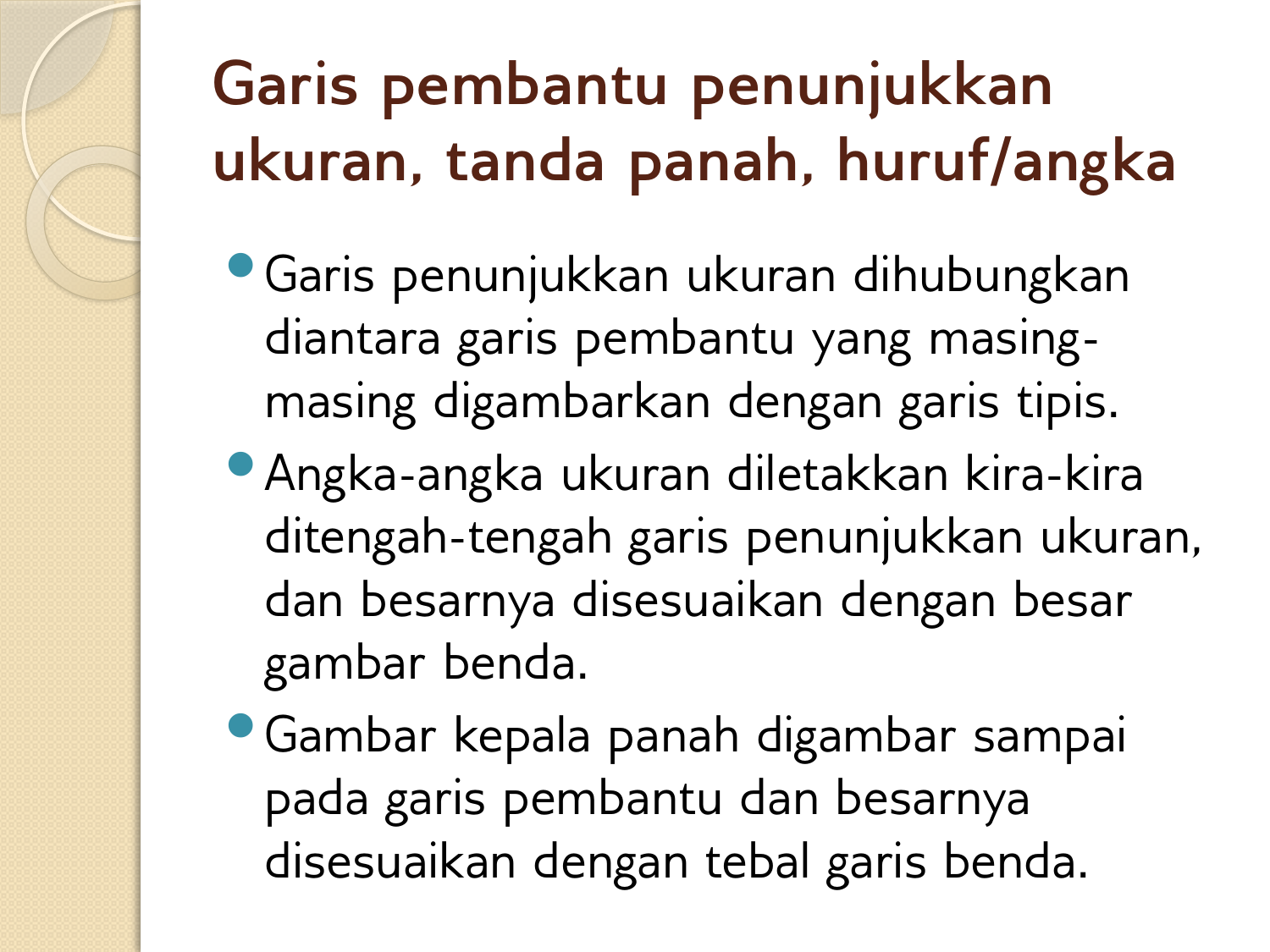

# Garis pembantu penunjukkan ukuran, tanda panah, huruf/angka
Garis penunjukkan ukuran dihubungkan diantara garis pembantu yang masing-masing digambarkan dengan garis tipis.
Angka-angka ukuran diletakkan kira-kira ditengah-tengah garis penunjukkan ukuran, dan besarnya disesuaikan dengan besar gambar benda.
Gambar kepala panah digambar sampai pada garis pembantu dan besarnya disesuaikan dengan tebal garis benda.